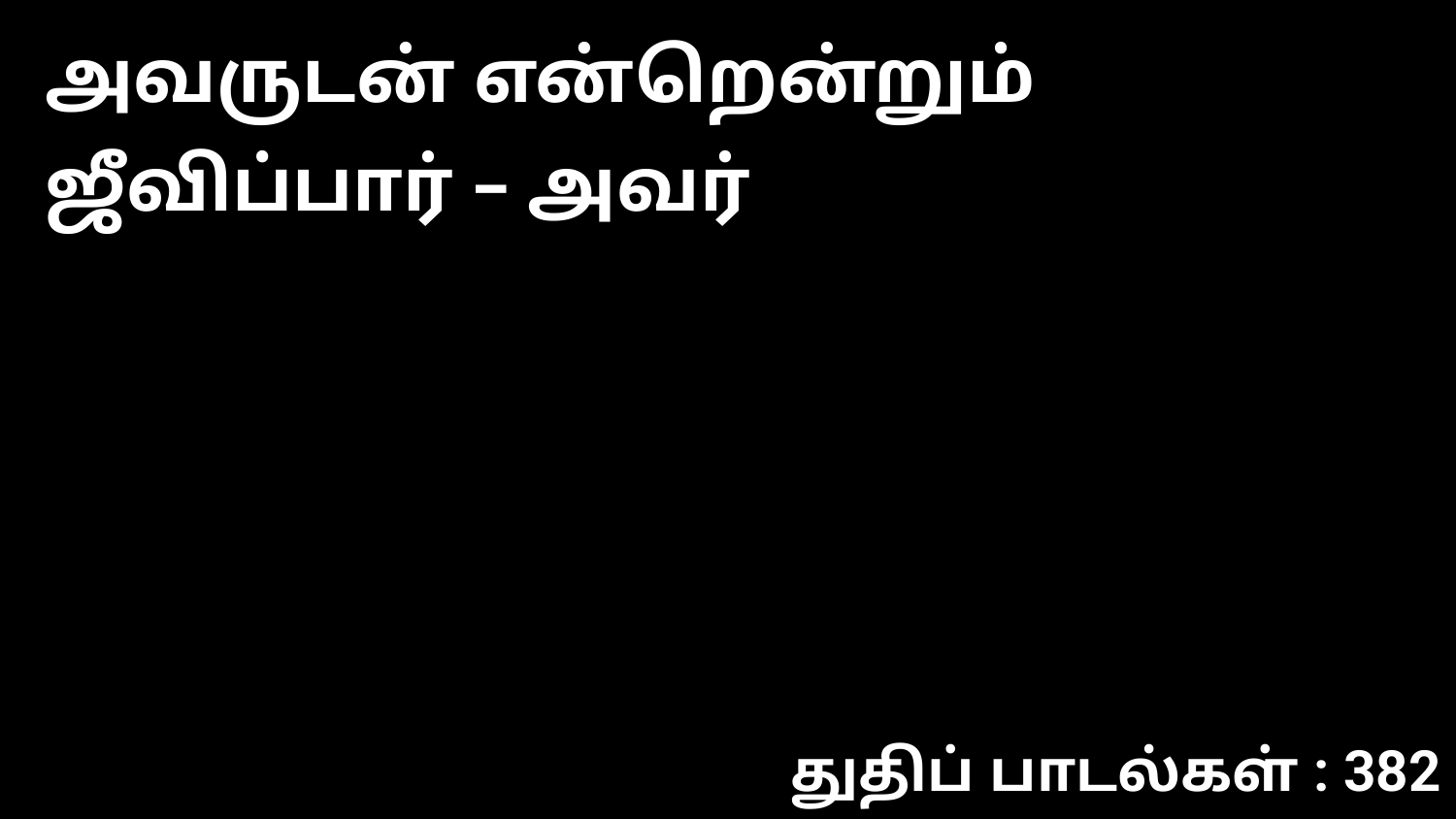

அவருடன் என்றென்றும் ஜீவிப்பார் – அவர்
துதிப் பாடல்கள் : 382